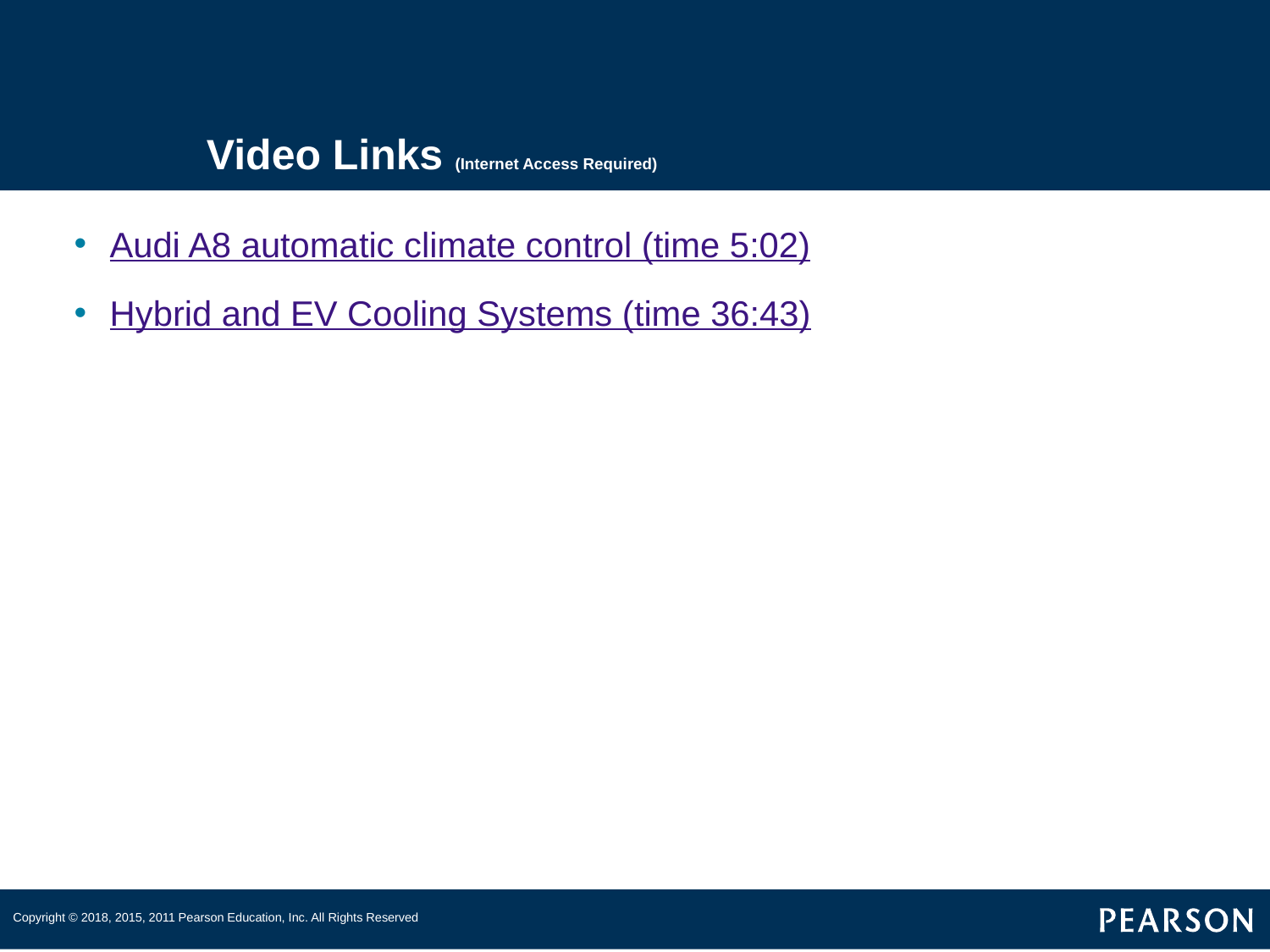

# Video Links (Internet Access Required)
Audi A8 automatic climate control (time 5:02)
Hybrid and EV Cooling Systems (time 36:43)